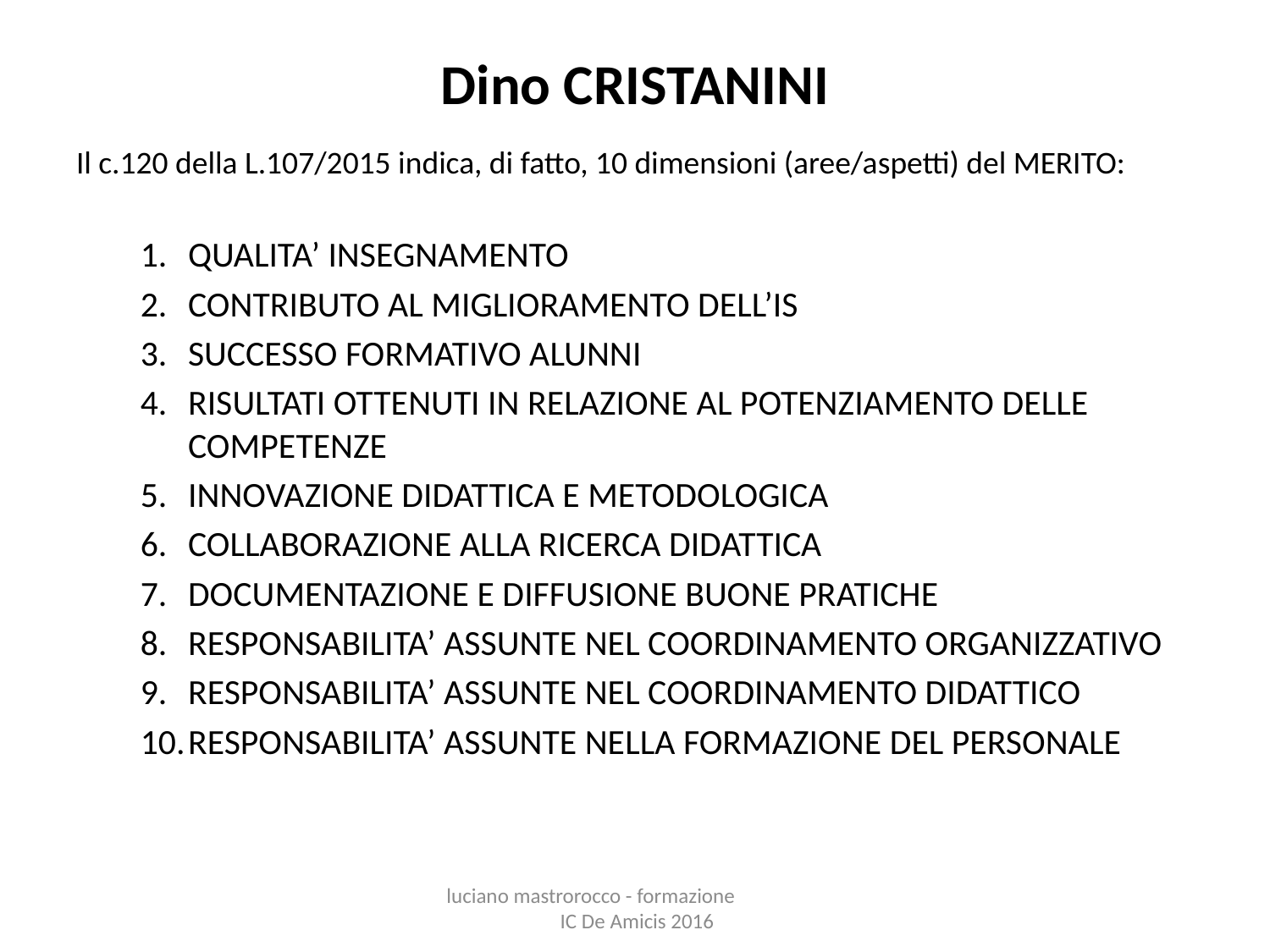

# Dino CRISTANINI
Il c.120 della L.107/2015 indica, di fatto, 10 dimensioni (aree/aspetti) del MERITO:

QUALITA’ INSEGNAMENTO
CONTRIBUTO AL MIGLIORAMENTO DELL’IS
SUCCESSO FORMATIVO ALUNNI
RISULTATI OTTENUTI IN RELAZIONE AL POTENZIAMENTO DELLE COMPETENZE
INNOVAZIONE DIDATTICA E METODOLOGICA
COLLABORAZIONE ALLA RICERCA DIDATTICA
DOCUMENTAZIONE E DIFFUSIONE BUONE PRATICHE
RESPONSABILITA’ ASSUNTE NEL COORDINAMENTO ORGANIZZATIVO
RESPONSABILITA’ ASSUNTE NEL COORDINAMENTO DIDATTICO
RESPONSABILITA’ ASSUNTE NELLA FORMAZIONE DEL PERSONALE

luciano mastrorocco - formazione                    IC De Amicis 2016